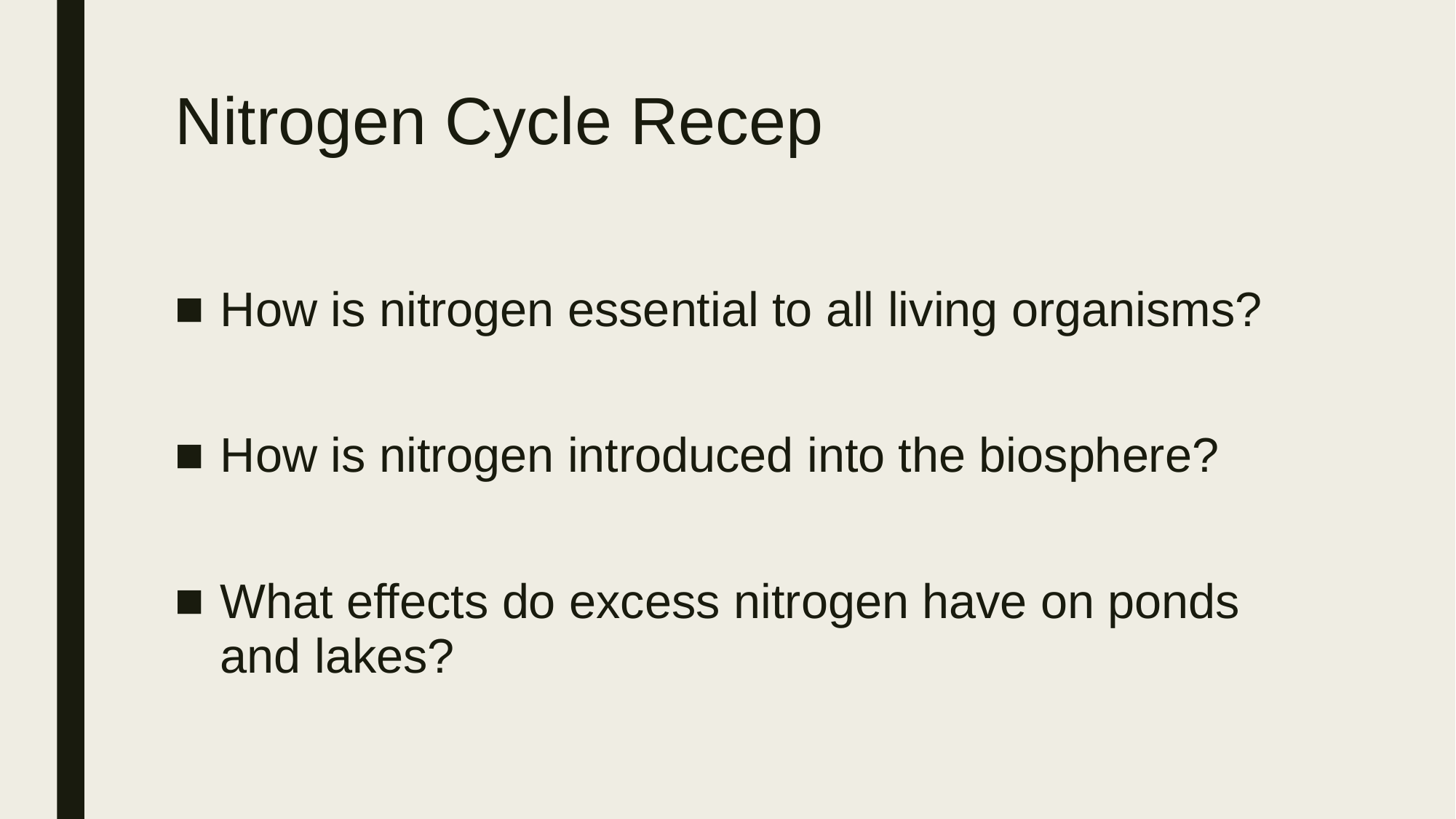

# Nitrogen Cycle Recep
How is nitrogen essential to all living organisms?

How is nitrogen introduced into the biosphere?

What effects do excess nitrogen have on ponds and lakes?